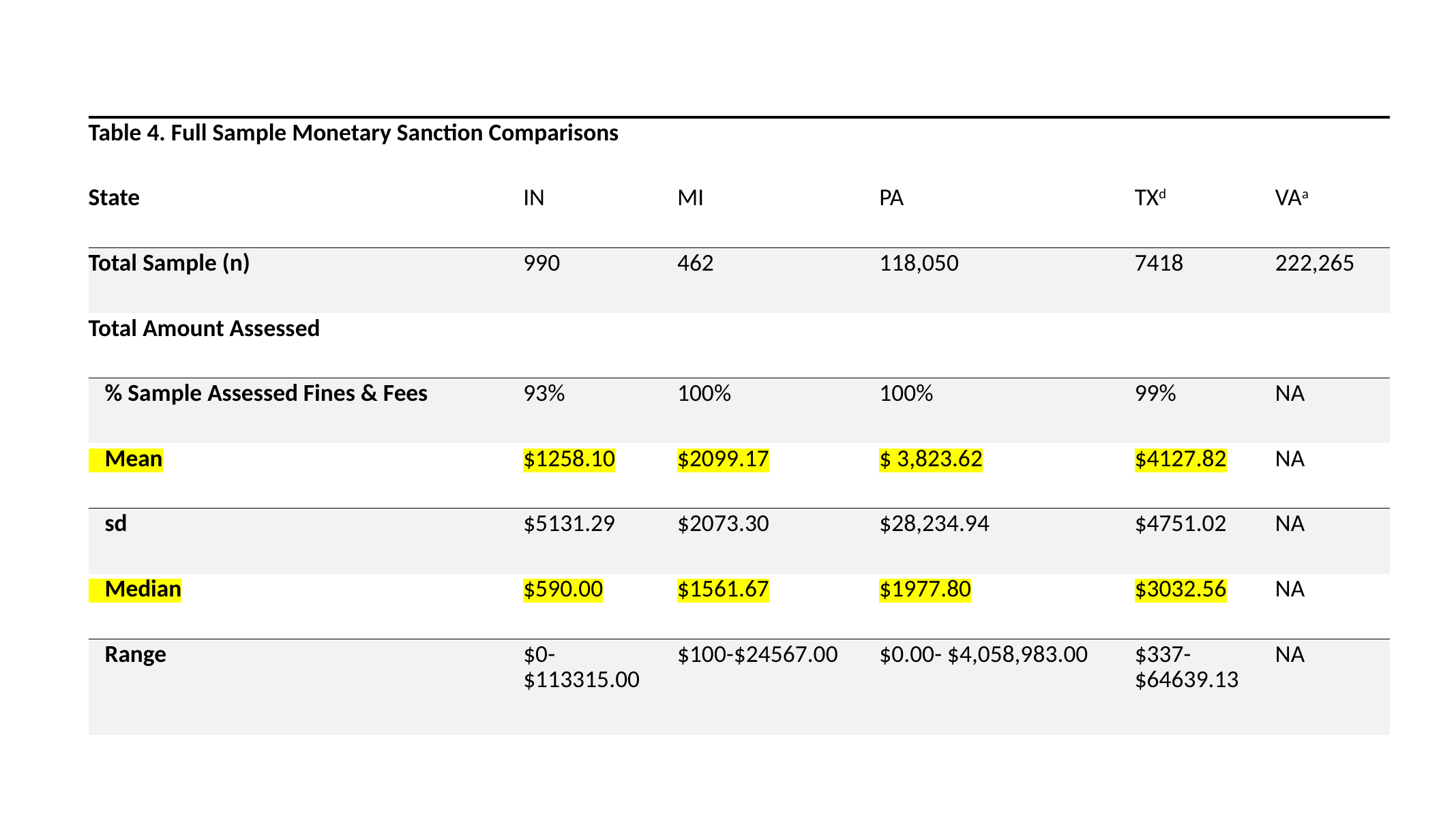

| Table 4. Full Sample Monetary Sanction Comparisons |  |  |  |  |  |
| --- | --- | --- | --- | --- | --- |
| State | IN | MI | PA | TXd | VAa |
| Total Sample (n) | 990 | 462 | 118,050 | 7418 | 222,265 |
| Total Amount Assessed |  |  |  |  |  |
| % Sample Assessed Fines & Fees | 93% | 100% | 100% | 99% | NA |
| Mean | $1258.10 | $2099.17 | $ 3,823.62 | $4127.82 | NA |
| sd | $5131.29 | $2073.30 | $28,234.94 | $4751.02 | NA |
| Median | $590.00 | $1561.67 | $1977.80 | $3032.56 | NA |
| Range | $0- $113315.00 | $100-$24567.00 | $0.00- $4,058,983.00 | $337- $64639.13 | NA |
27